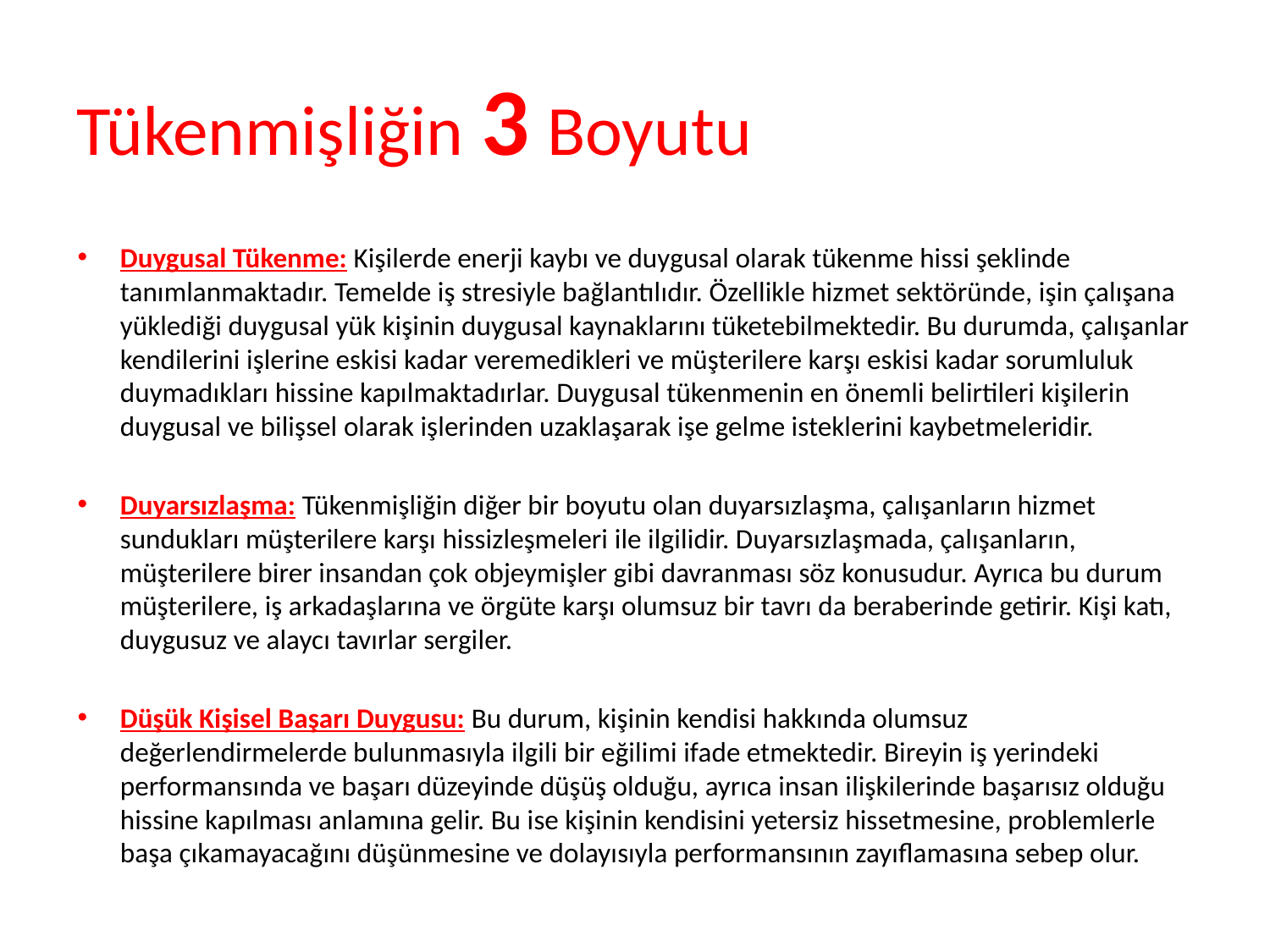

# Tükenmişliğin 3 Boyutu

Duygusal Tükenme: Kişilerde enerji kaybı ve duygusal olarak tükenme hissi şeklinde tanımlanmaktadır. Temelde iş stresiyle bağlantılıdır. Özellikle hizmet sektöründe, işin çalışana yüklediği duygusal yük kişinin duygusal kaynaklarını tüketebilmektedir. Bu durumda, çalışanlar kendilerini işlerine eskisi kadar veremedikleri ve müşterilere karşı eskisi kadar sorumluluk duymadıkları hissine kapılmaktadırlar. Duygusal tükenmenin en önemli belirtileri kişilerin duygusal ve bilişsel olarak işlerinden uzaklaşarak işe gelme isteklerini kaybetmeleridir.

Duyarsızlaşma: Tükenmişliğin diğer bir boyutu olan duyarsızlaşma, çalışanların hizmet sundukları müşterilere karşı hissizleşmeleri ile ilgilidir. Duyarsızlaşmada, çalışanların, müşterilere birer insandan çok objeymişler gibi davranması söz konusudur. Ayrıca bu durum müşterilere, iş arkadaşlarına ve örgüte karşı olumsuz bir tavrı da beraberinde getirir. Kişi katı, duygusuz ve alaycı tavırlar sergiler.

Düşük Kişisel Başarı Duygusu: Bu durum, kişinin kendisi hakkında olumsuz değerlendirmelerde bulunmasıyla ilgili bir eğilimi ifade etmektedir. Bireyin iş yerindeki performansında ve başarı düzeyinde düşüş olduğu, ayrıca insan ilişkilerinde başarısız olduğu hissine kapılması anlamına gelir. Bu ise kişinin kendisini yetersiz hissetmesine, problemlerle başa çıkamayacağını düşünmesine ve dolayısıyla performansının zayıflamasına sebep olur.